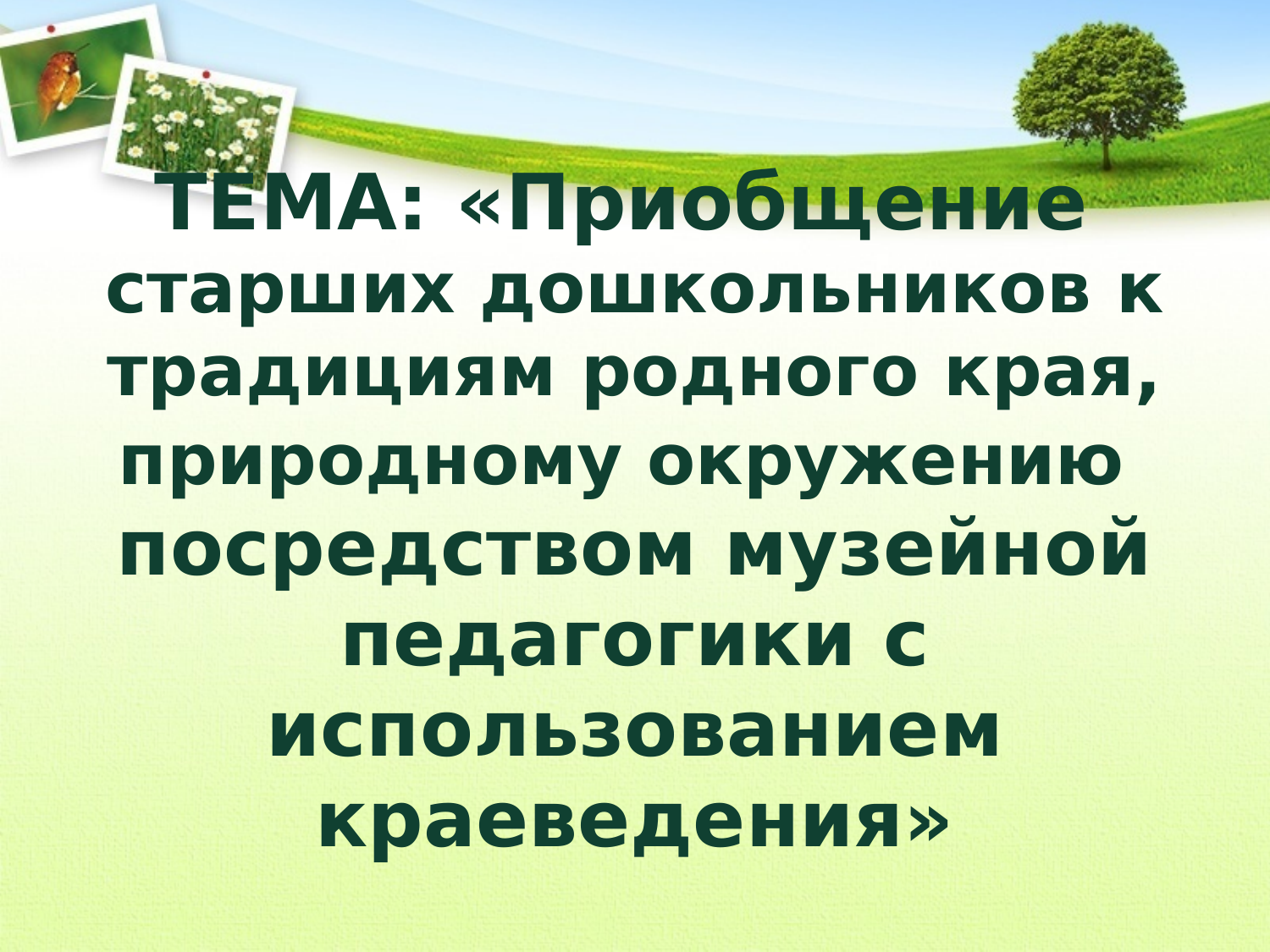

# ТЕМА: «Приобщение старших дошкольников к традициям родного края, природному окружению посредством музейной педагогики с использованием краеведения»